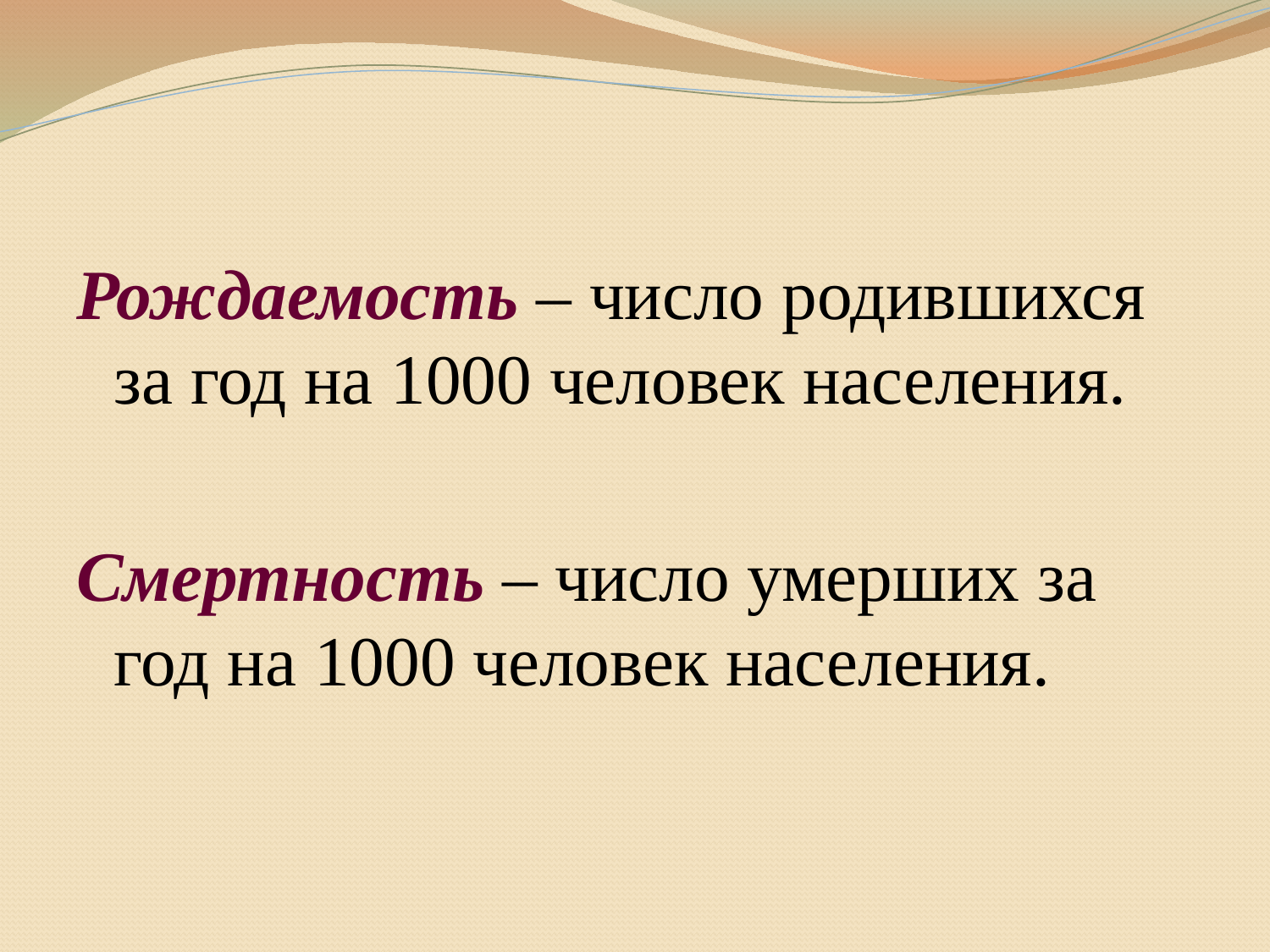

Рождаемость – число родившихся за год на 1000 человек населения.

Смертность – число умерших за год на 1000 человек населения.